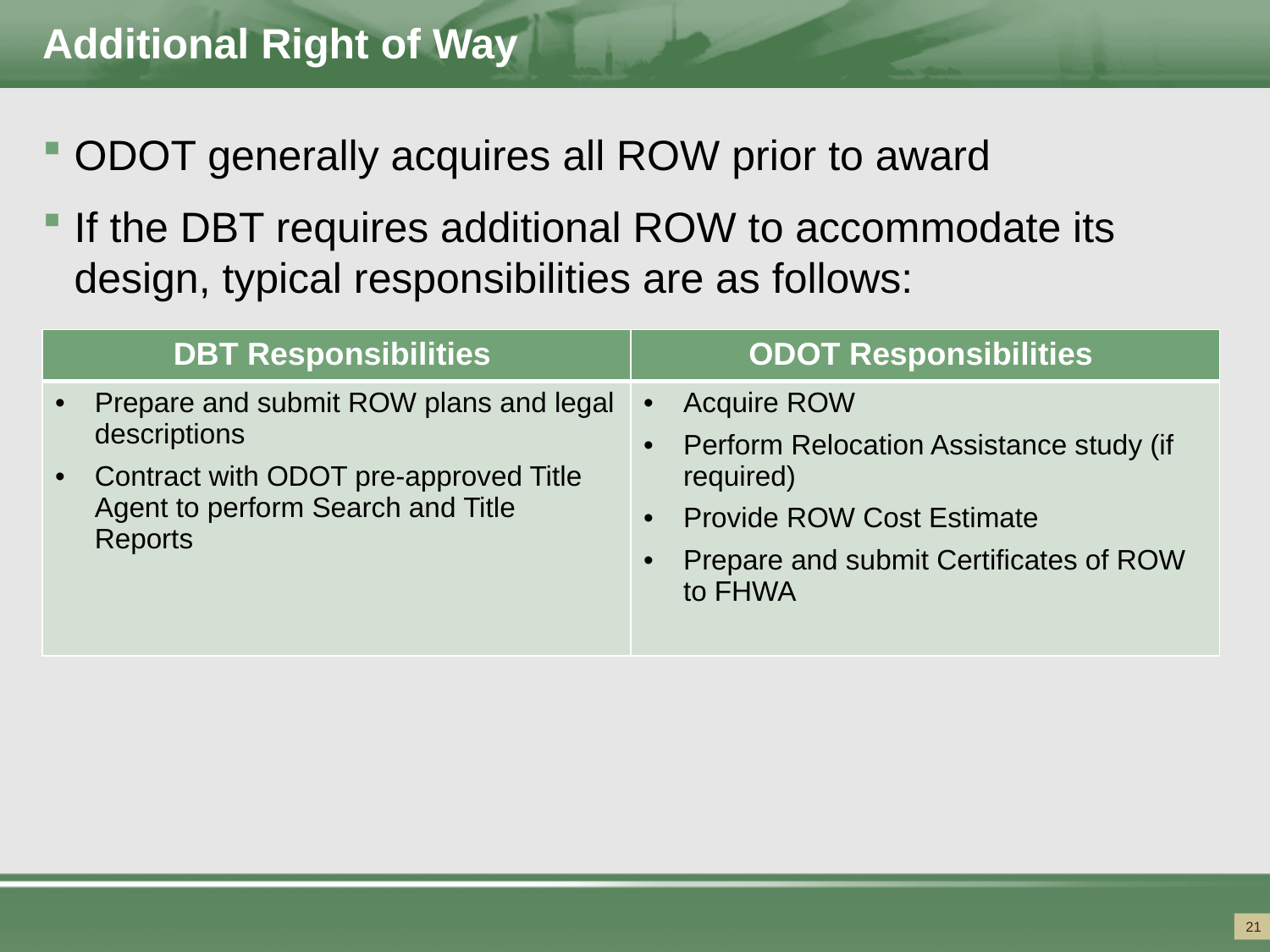

# Additional Right of Way
ODOT generally acquires all ROW prior to award
If the DBT requires additional ROW to accommodate its design, typical responsibilities are as follows:
| DBT Responsibilities | ODOT Responsibilities |
| --- | --- |
| Prepare and submit ROW plans and legal descriptions Contract with ODOT pre-approved Title Agent to perform Search and Title Reports | Acquire ROW Perform Relocation Assistance study (if required) Provide ROW Cost Estimate Prepare and submit Certificates of ROW to FHWA |
21